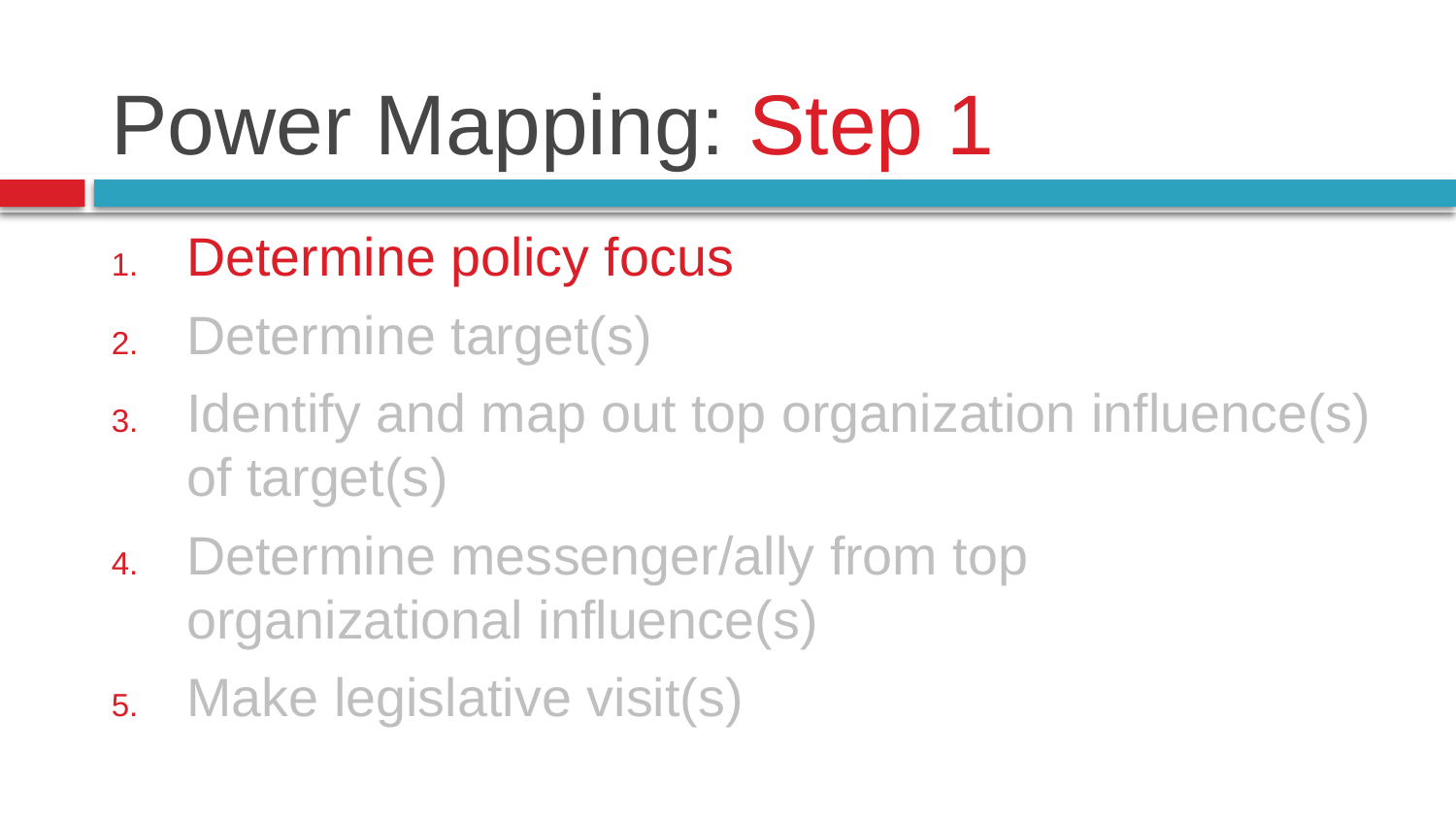

# Power Mapping: Step 1
Determine policy focus
Determine target(s)
Identify and map out top organization influence(s) of target(s)
Determine messenger/ally from top organizational influence(s)
Make legislative visit(s)